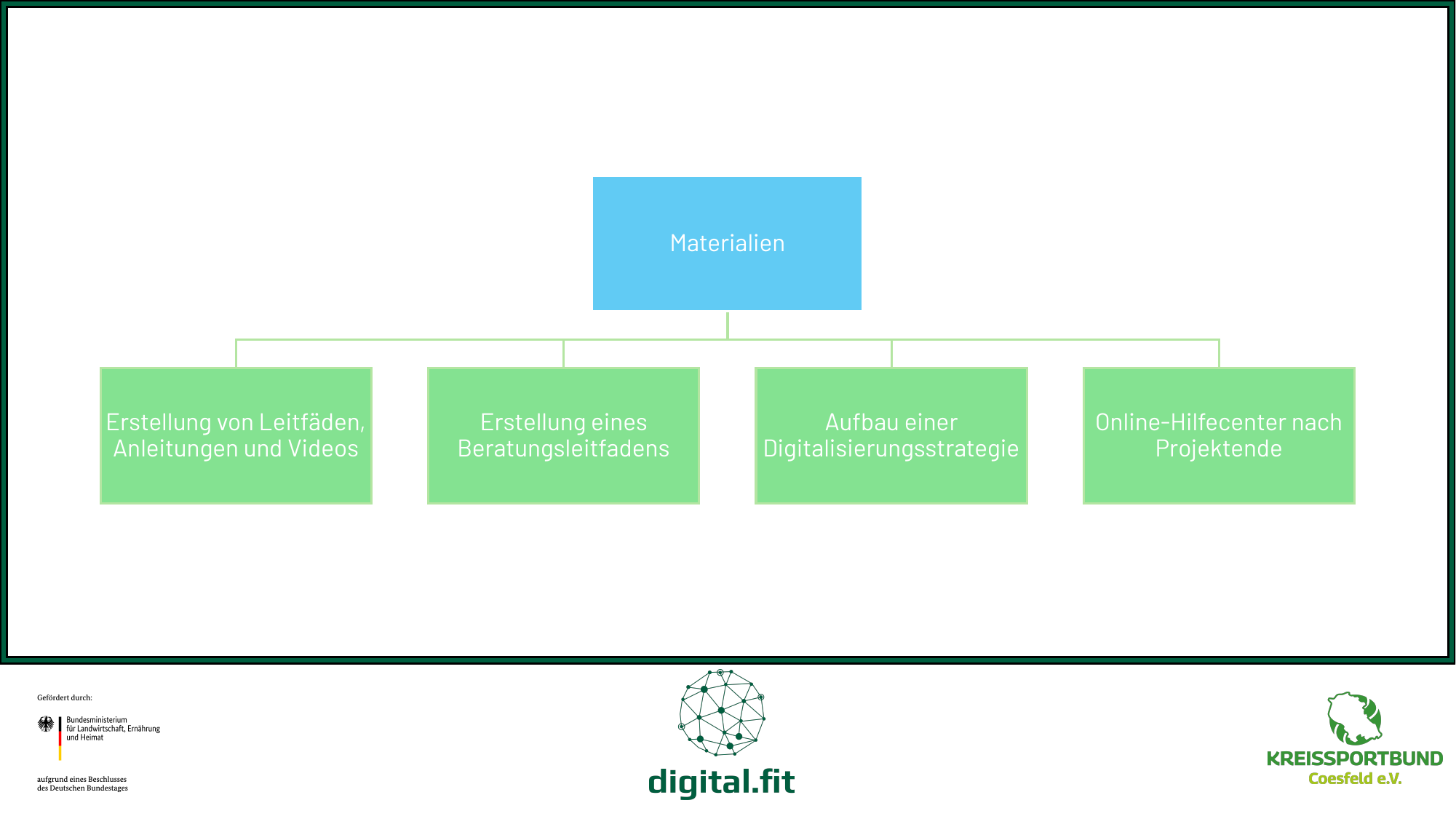

Materialien
Erstellung von Leitfäden, Anleitungen und Videos
Erstellung eines Beratungsleitfadens
Aufbau einer Digitalisierungsstrategie
Online-Hilfecenter nach Projektende